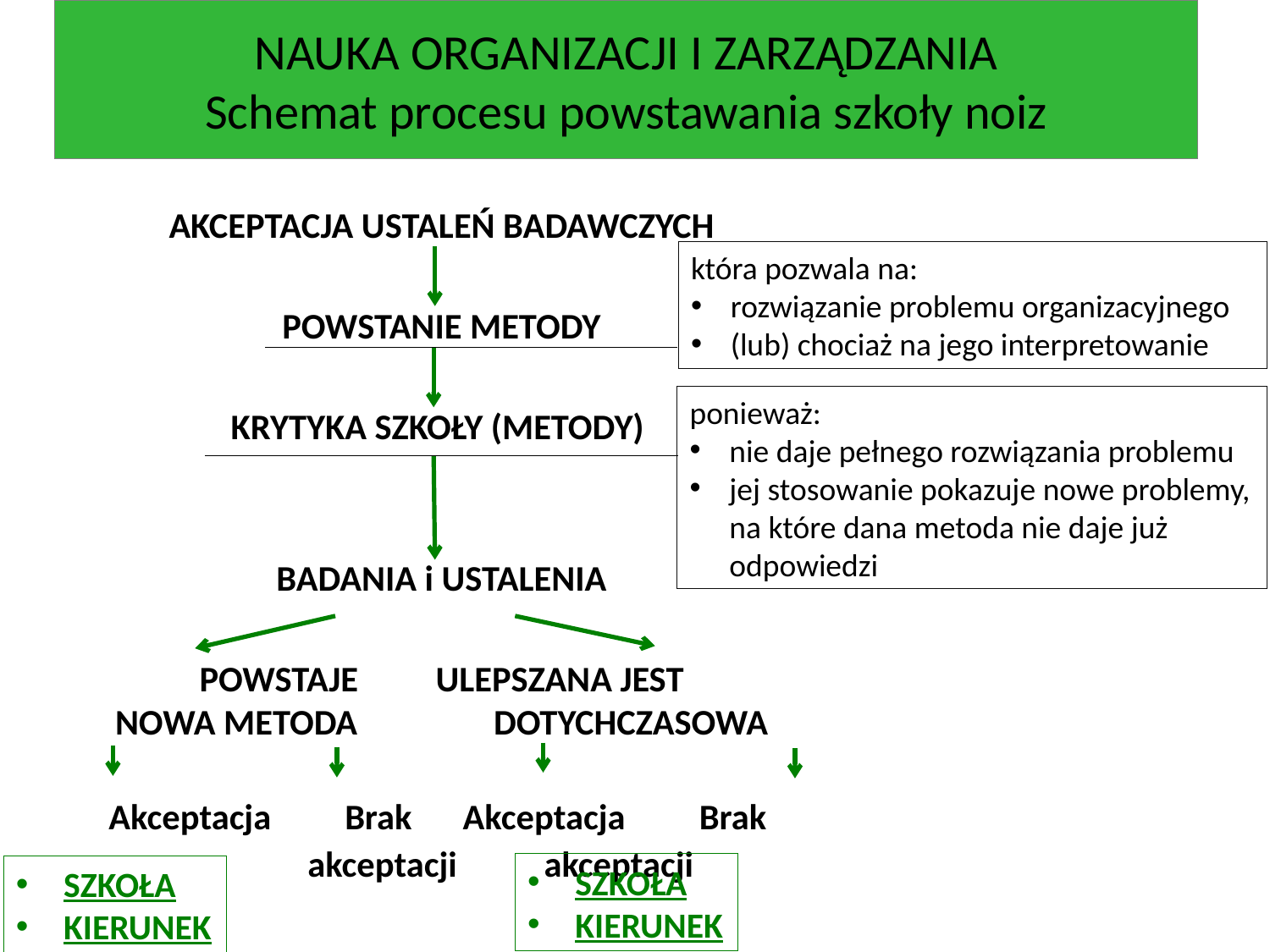

NAUKA ORGANIZACJI I ZARZĄDZANIA
Schemat procesu powstawania szkoły noiz
AKCEPTACJA USTALEŃ BADAWCZYCH

POWSTANIE METODY

KRYTYKA SZKOŁY (METODY)

BADANIA i USTALENIA

POWSTAJE 		ULEPSZANA JEST
NOWA METODA 	   DOTYCHCZASOWA

Akceptacja 	Brak 		Akceptacja 	Brak
		akceptacji 			akceptacji

która pozwala na:
rozwiązanie problemu organizacyjnego
(lub) chociaż na jego interpretowanie
ponieważ:
nie daje pełnego rozwiązania problemu
jej stosowanie pokazuje nowe problemy, na które dana metoda nie daje już odpowiedzi
SZKOŁA
KIERUNEK
SZKOŁA
KIERUNEK